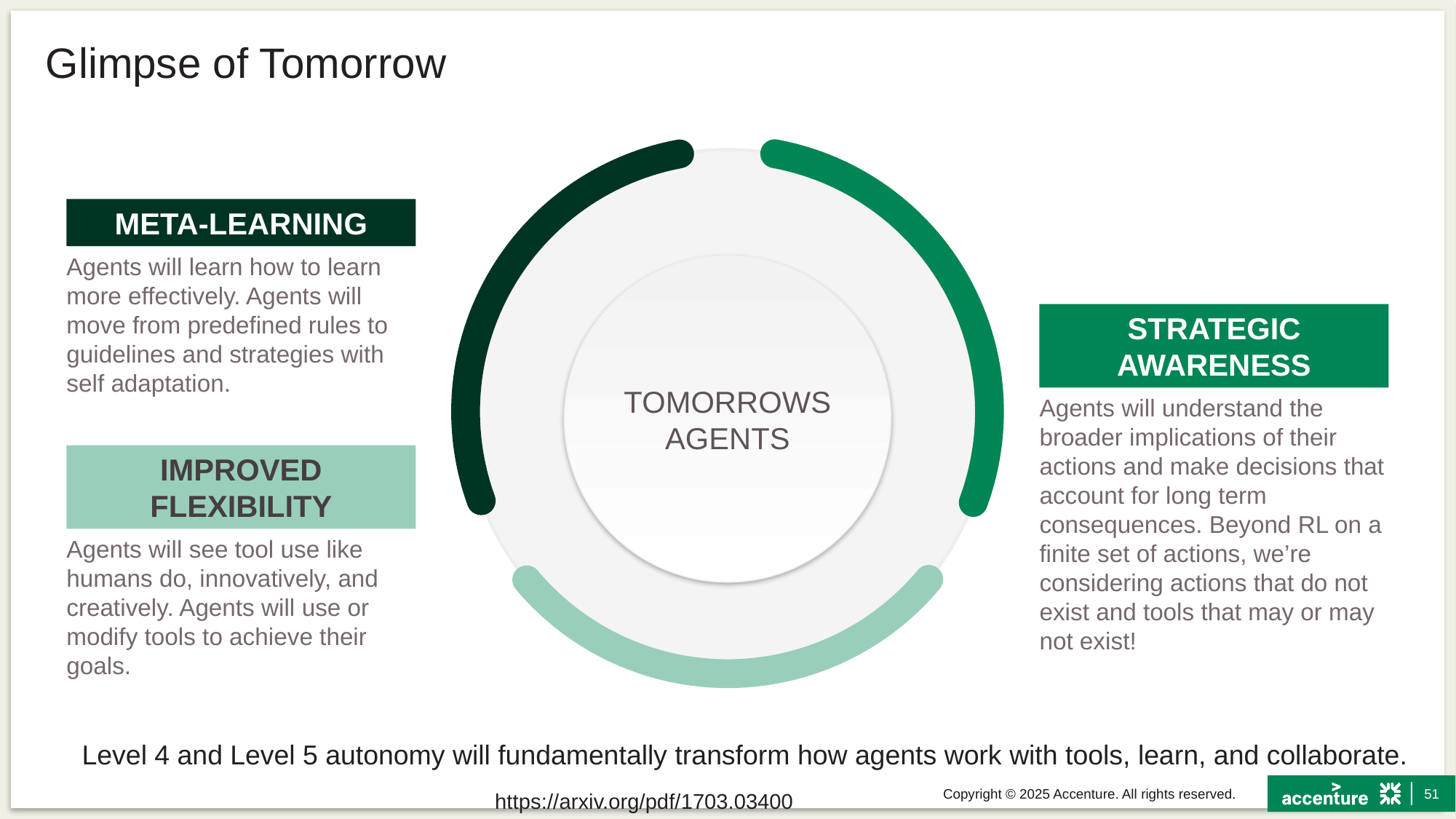

# Glimpse of Tomorrow

Tomorrows Agents
Meta-Learning
Agents will learn how to learn more effectively. Agents will move from predefined rules to guidelines and strategies with self adaptation.
Strategic Awareness
Agents will understand the broader implications of their actions and make decisions that account for long term consequences. Beyond RL on a finite set of actions, we’re considering actions that do not exist and tools that may or may not exist!
Improved Flexibility
Agents will see tool use like humans do, innovatively, and creatively. Agents will use or modify tools to achieve their goals.
Level 4 and Level 5 autonomy will fundamentally transform how agents work with tools, learn, and collaborate.

https://arxiv.org/pdf/1703.03400